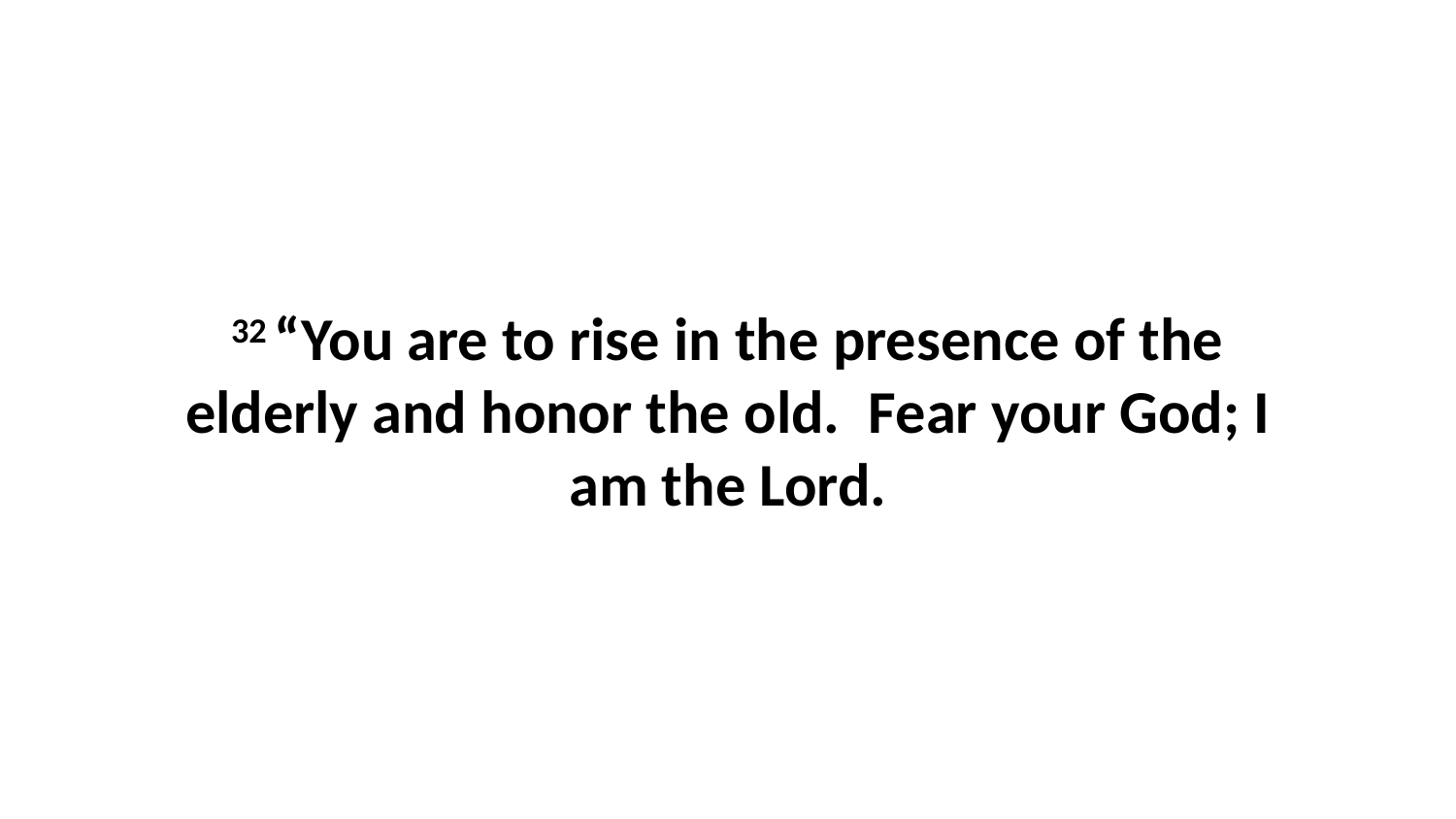

32 “You are to rise in the presence of the elderly and honor the old.  Fear your God; I am the Lord.